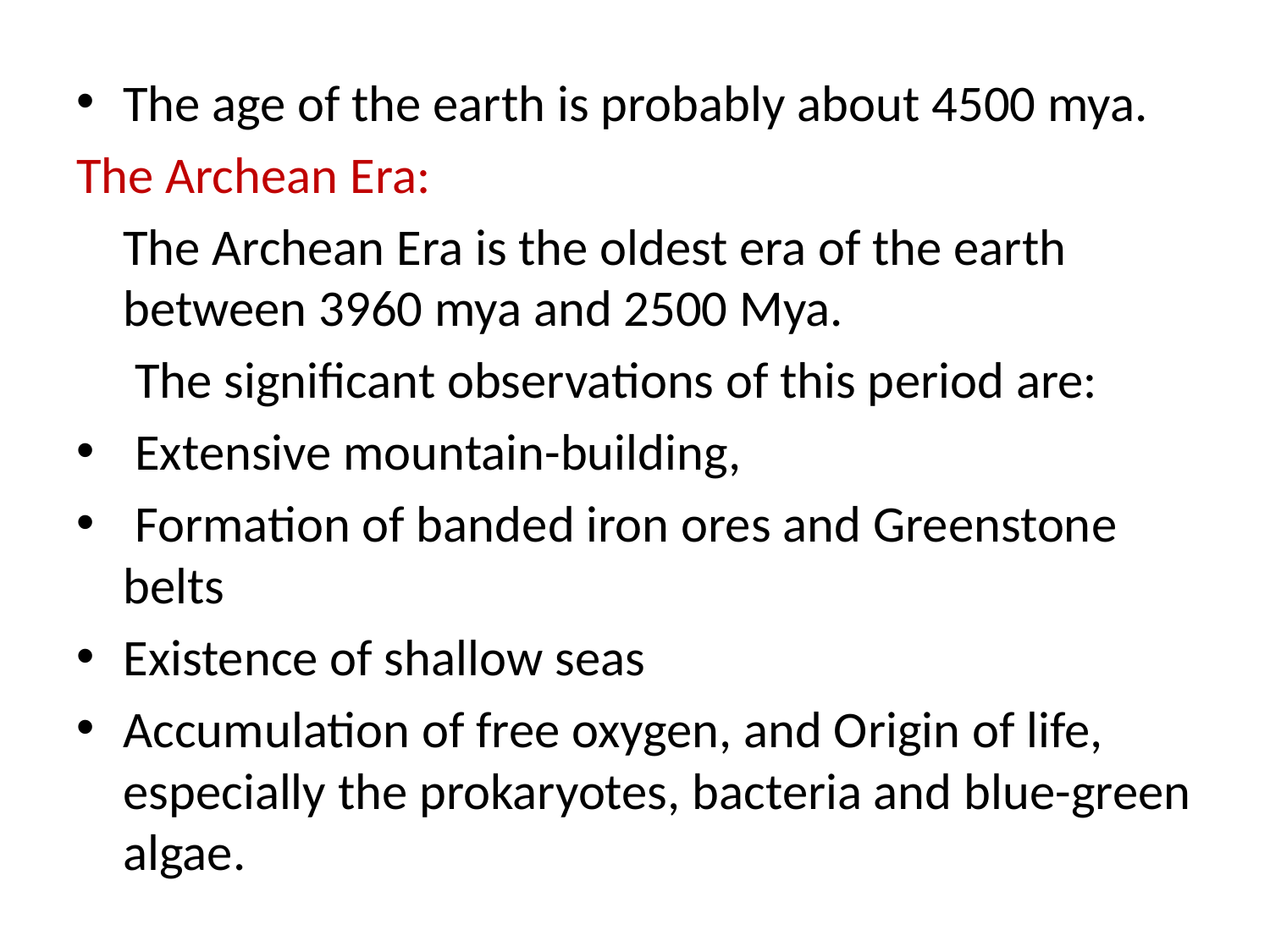

The age of the earth is probably about 4500 mya.
The Archean Era:
	The Archean Era is the oldest era of the earth between 3960 mya and 2500 Mya.
	 The significant observations of this period are:
 Extensive mountain-building,
 Formation of banded iron ores and Greenstone belts
Existence of shallow seas
Accumulation of free oxygen, and Origin of life, especially the prokaryotes, bacteria and blue-green algae.